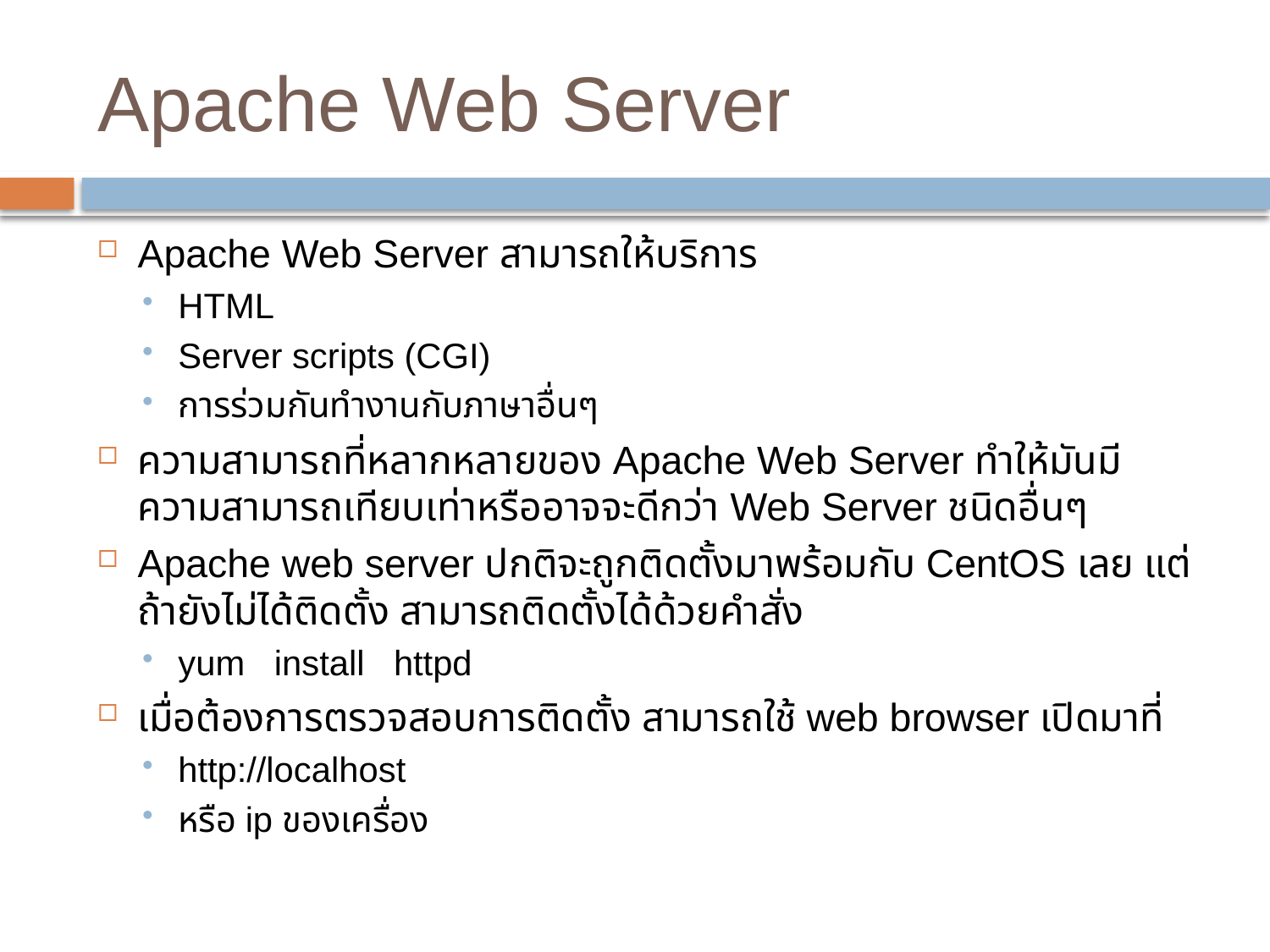

# Apache Web Server
Apache Web Server สามารถให้บริการ
HTML
Server scripts (CGI)
การร่วมกันทำงานกับภาษาอื่นๆ
ความสามารถที่หลากหลายของ Apache Web Server ทำให้มันมีความสามารถเทียบเท่าหรืออาจจะดีกว่า Web Server ชนิดอื่นๆ
Apache web server ปกติจะถูกติดตั้งมาพร้อมกับ CentOS เลย แต่ถ้ายังไม่ได้ติดตั้ง สามารถติดตั้งได้ด้วยคำสั่ง
yum   install   httpd
เมื่อต้องการตรวจสอบการติดตั้ง สามารถใช้ web browser เปิดมาที่
http://localhost
หรือ ip ของเครื่อง